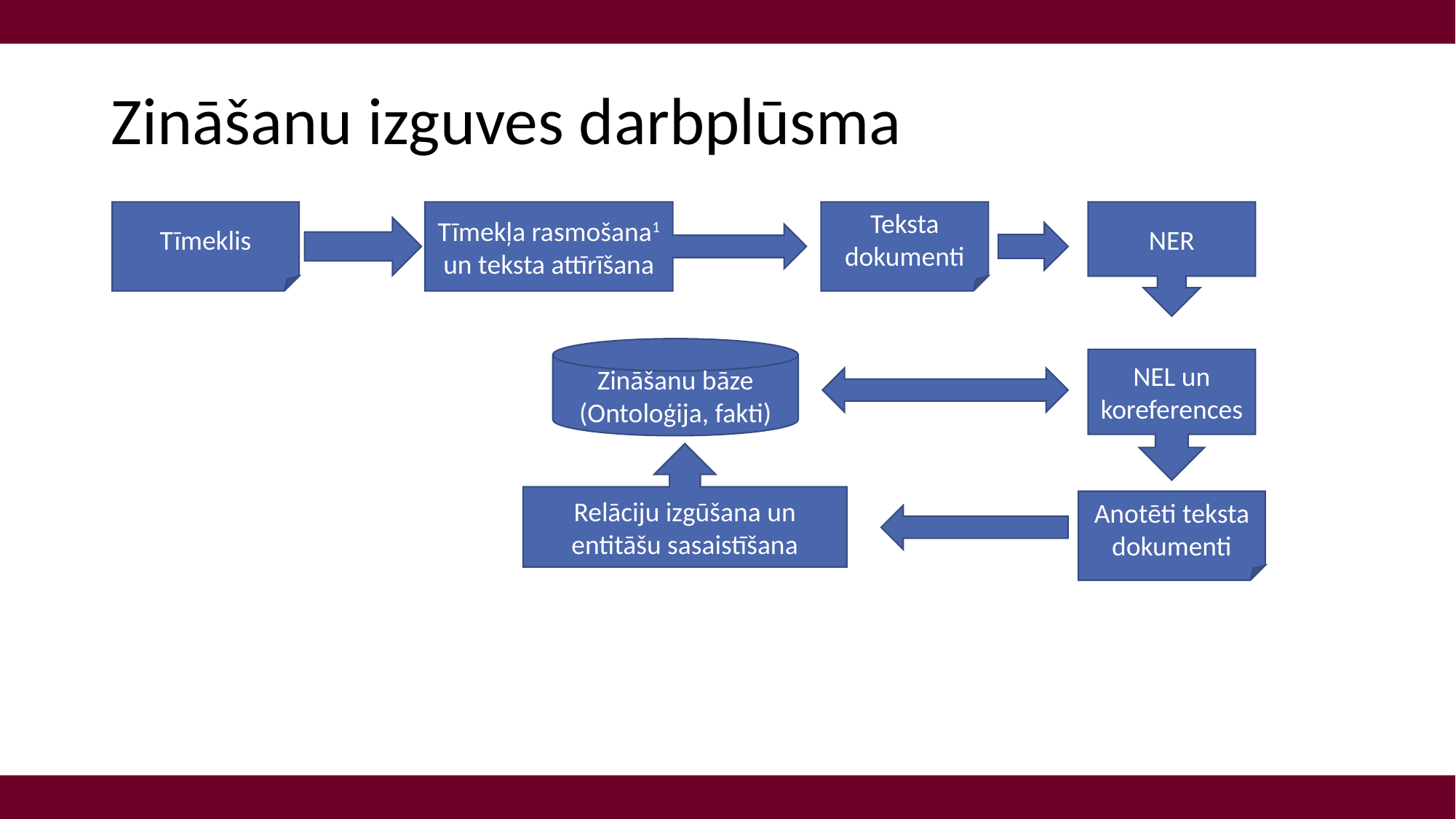

# Zināšanu izguves darbplūsma
Tīmeklis
Tīmekļa rasmošana1 un teksta attīrīšana
Teksta dokumenti
NER

Zināšanu bāze
(Ontoloģija, fakti)
NEL un koreferences

Relāciju izgūšana un entitāšu sasaistīšana
Anotēti teksta dokumenti